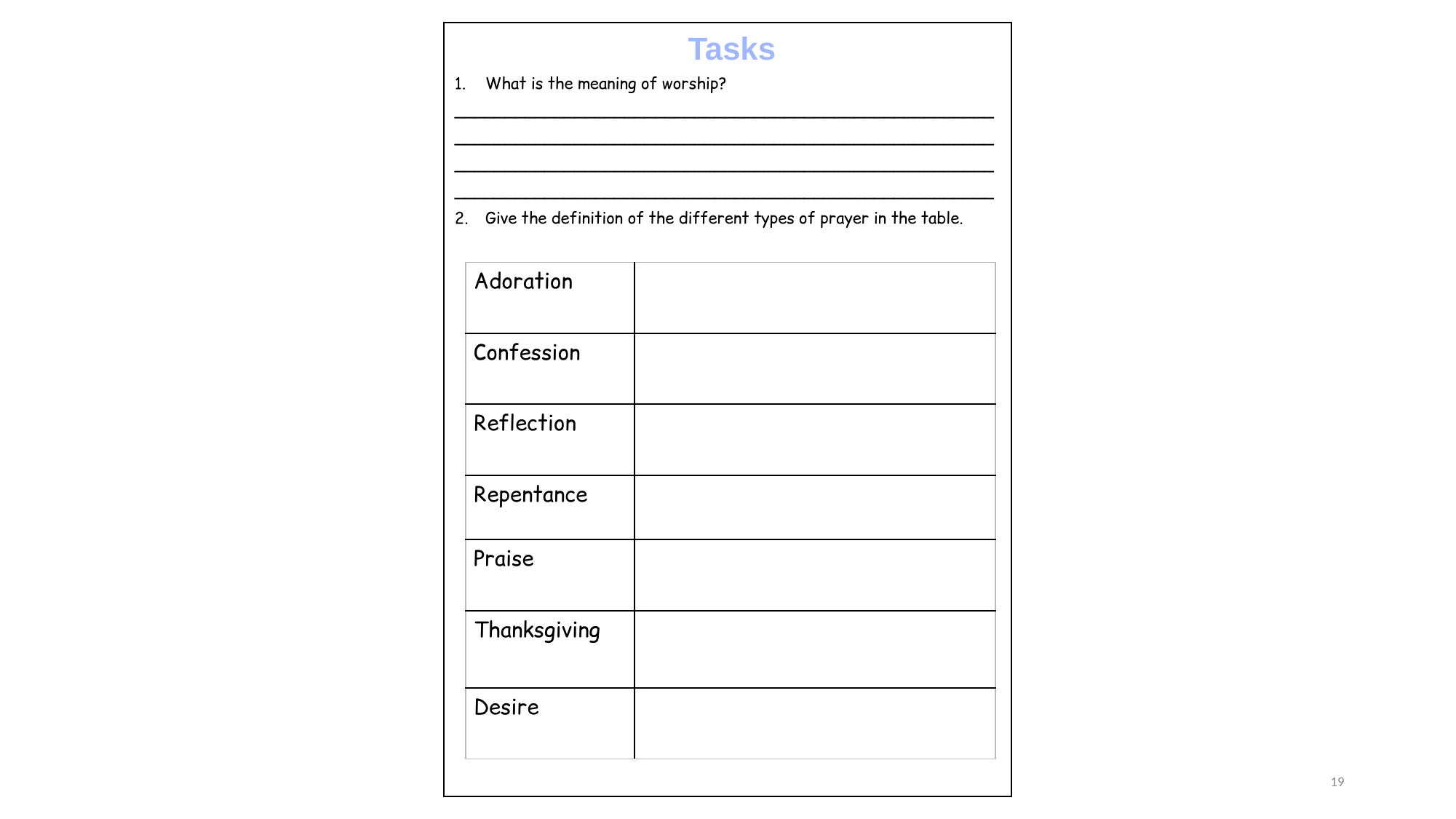

Tasks
What is the meaning of worship?
______________________________________________________
______________________________________________________
______________________________________________________
______________________________________________________
Give the definition of the different types of prayer in the table.

| Adoration |  |
| --- | --- |
| Confession |  |
| Reflection |  |
| Repentance |  |
| Praise |  |
| Thanksgiving |  |
| Desire |  |
19